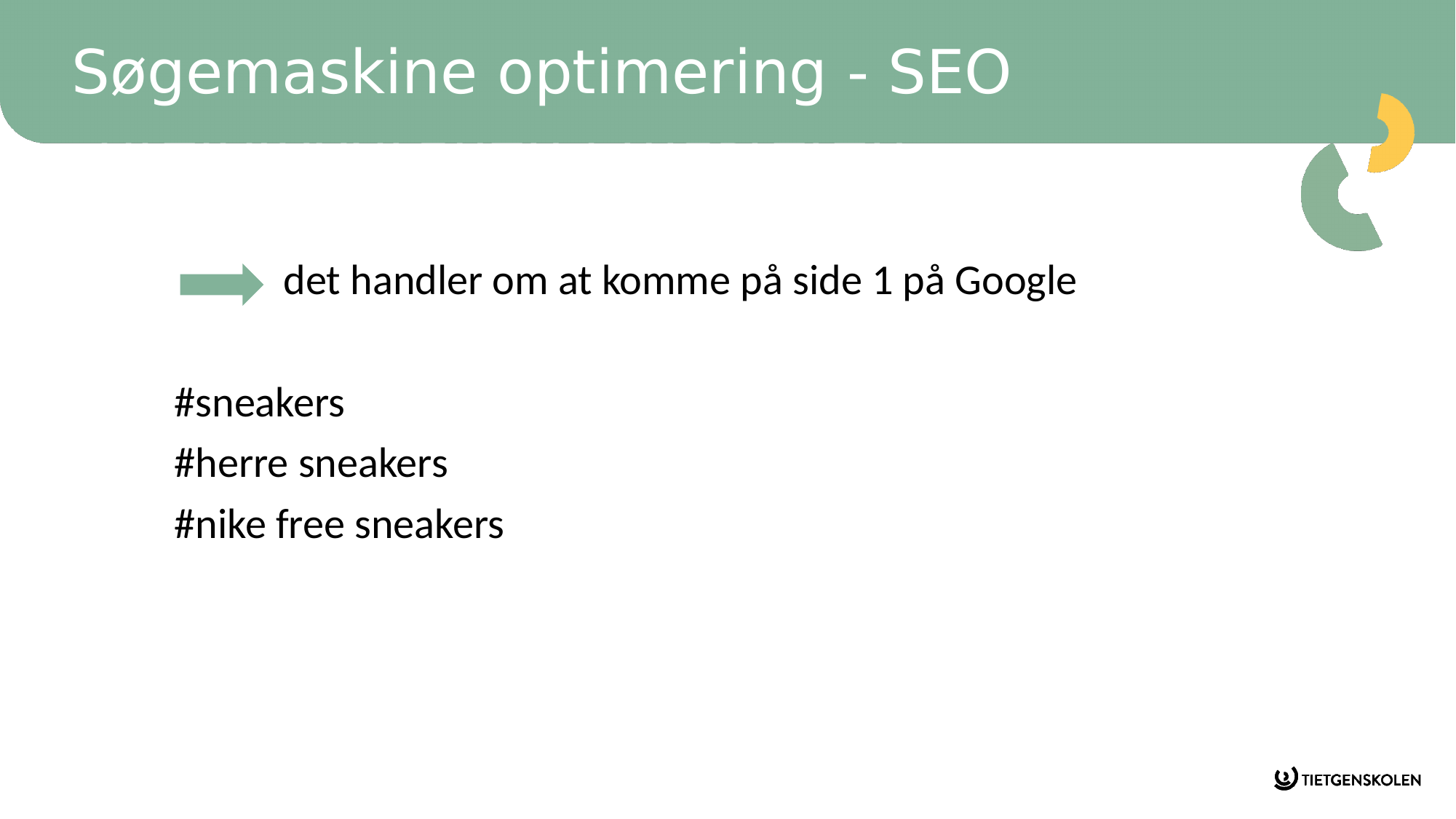

# Søgemaskine optimering - SEO
	det handler om at komme på side 1 på Google

#sneakers
#herre sneakers
#nike free sneakers